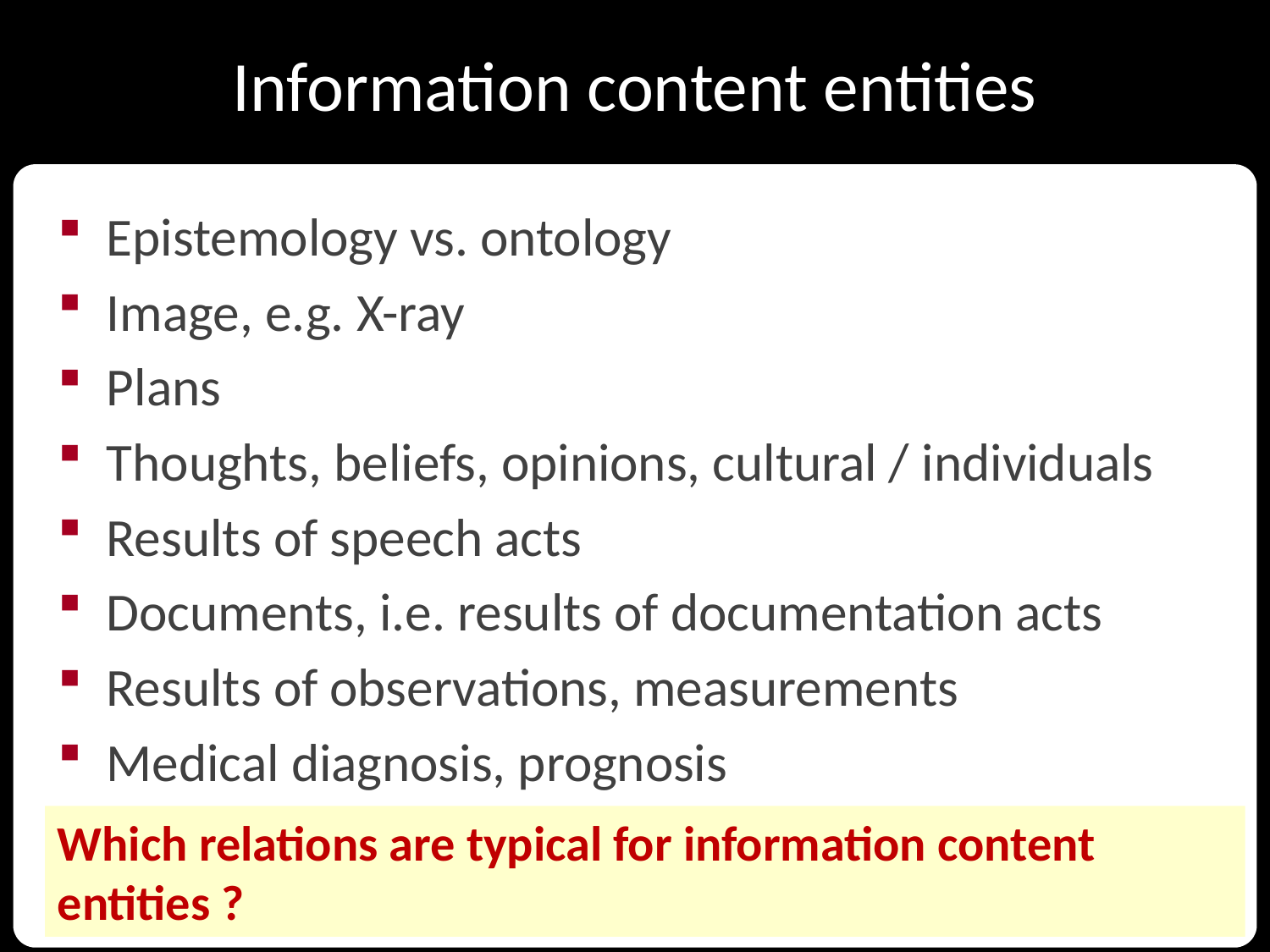

# Information content entities
Epistemology vs. ontology
Image, e.g. X-ray
Plans
Thoughts, beliefs, opinions, cultural / individuals
Results of speech acts
Documents, i.e. results of documentation acts
Results of observations, measurements
Medical diagnosis, prognosis
Which relations are typical for information content  entities ?